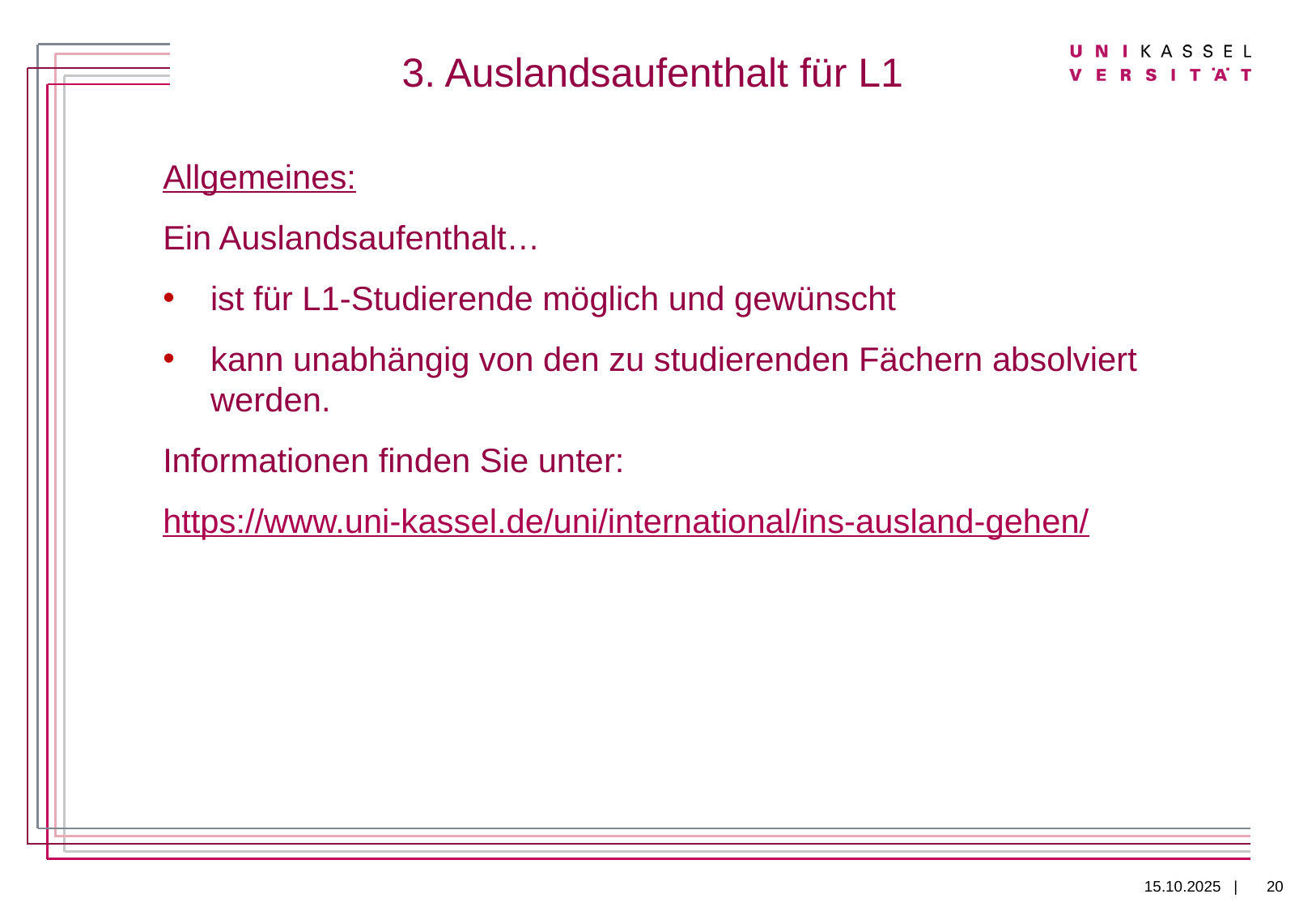

# 3. Auslandsaufenthalt für L1
Allgemeines:
Ein Auslandsaufenthalt…
ist für L1-Studierende möglich und gewünscht
kann unabhängig von den zu studierenden Fächern absolviert werden.
Informationen finden Sie unter:
https://www.uni-kassel.de/uni/international/ins-ausland-gehen/

20